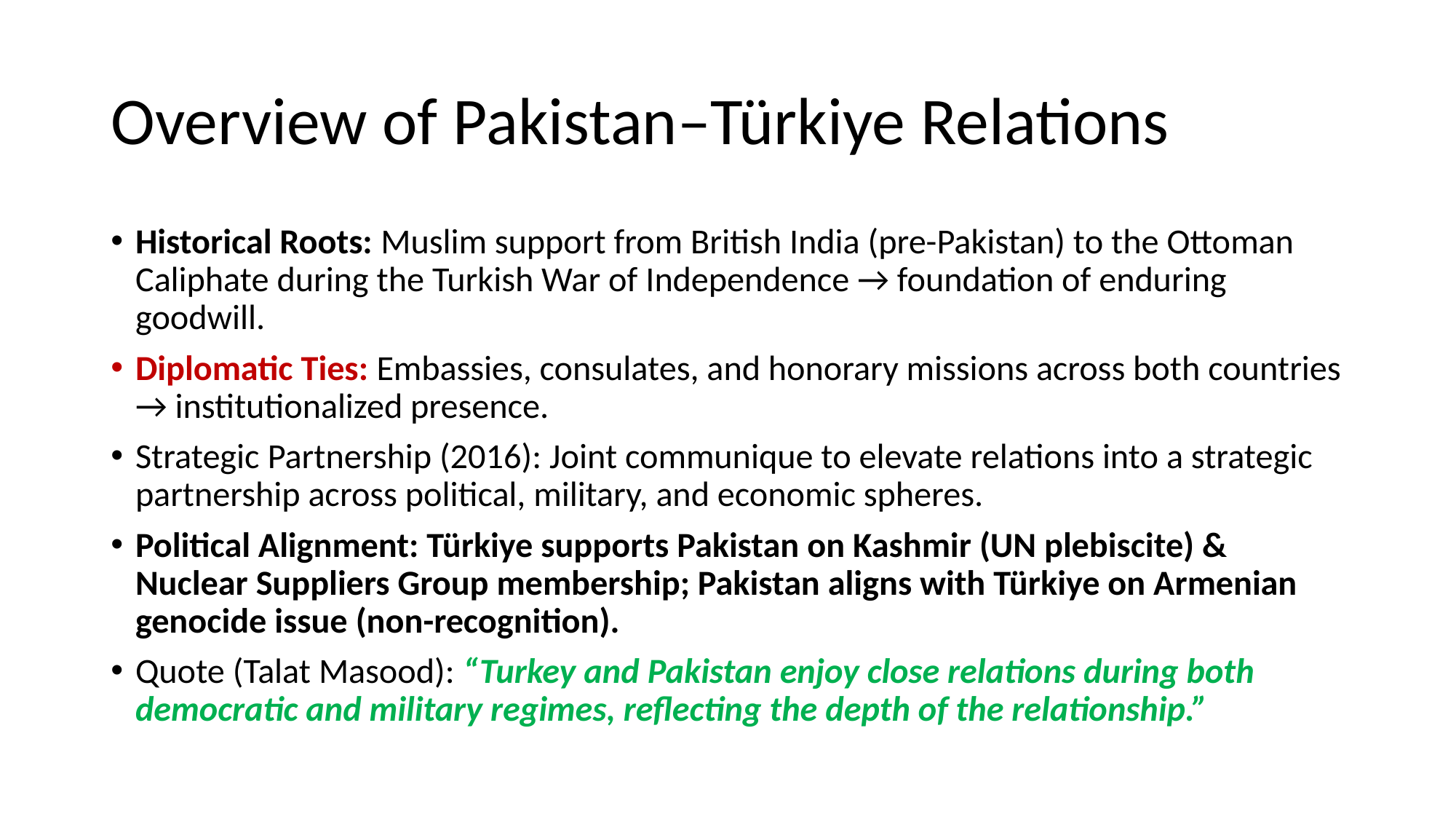

# Overview of Pakistan–Türkiye Relations
Historical Roots: Muslim support from British India (pre-Pakistan) to the Ottoman Caliphate during the Turkish War of Independence → foundation of enduring goodwill.
Diplomatic Ties: Embassies, consulates, and honorary missions across both countries → institutionalized presence.
Strategic Partnership (2016): Joint communique to elevate relations into a strategic partnership across political, military, and economic spheres.
Political Alignment: Türkiye supports Pakistan on Kashmir (UN plebiscite) & Nuclear Suppliers Group membership; Pakistan aligns with Türkiye on Armenian genocide issue (non-recognition).
Quote (Talat Masood): “Turkey and Pakistan enjoy close relations during both democratic and military regimes, reflecting the depth of the relationship.”